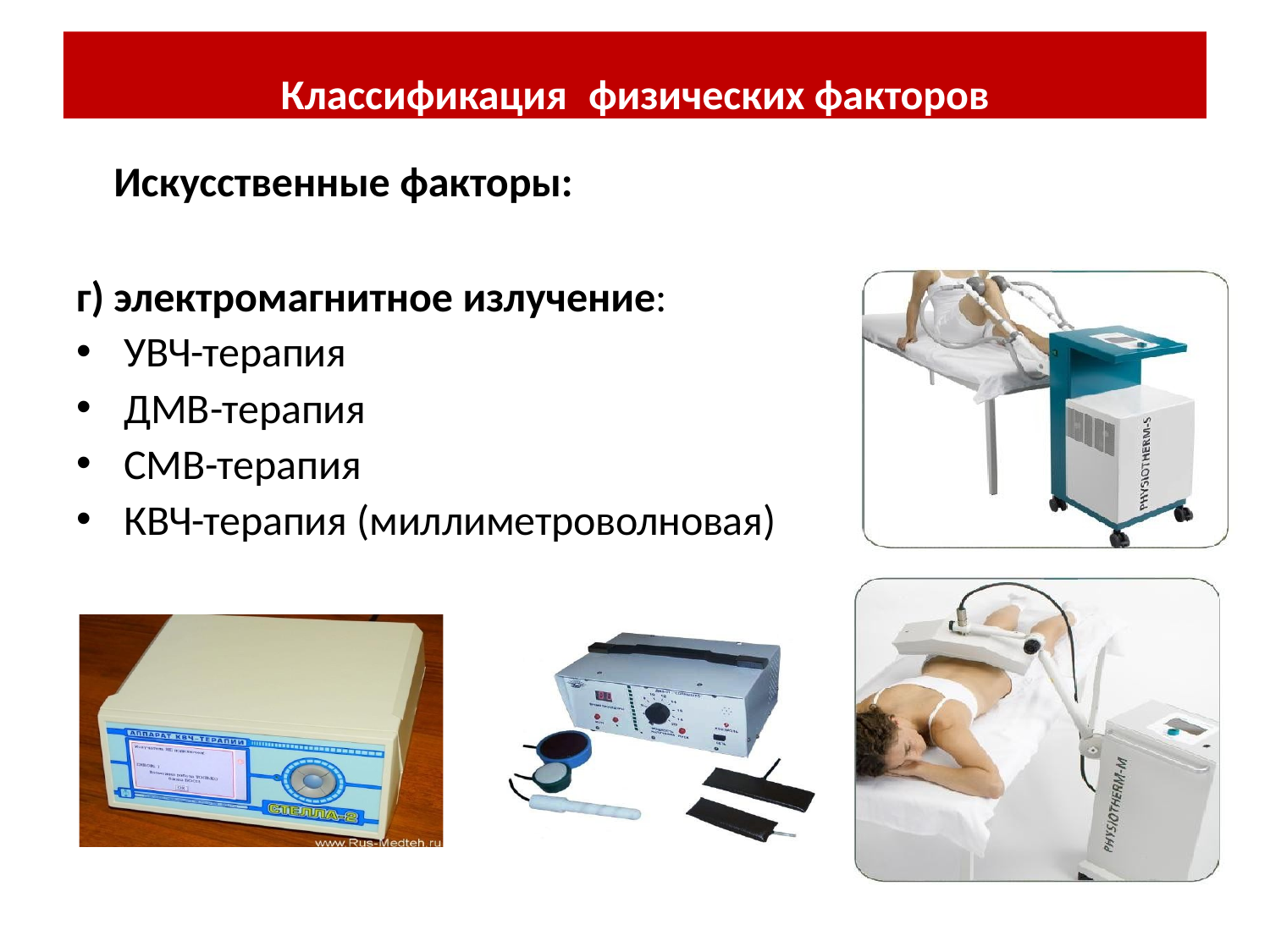

Классификация	физических факторов
Искусственные факторы:

г) электромагнитное излучение:
УВЧ-терапия
ДМВ-терапия
СМВ-терапия
КВЧ-терапия (миллиметроволновая)